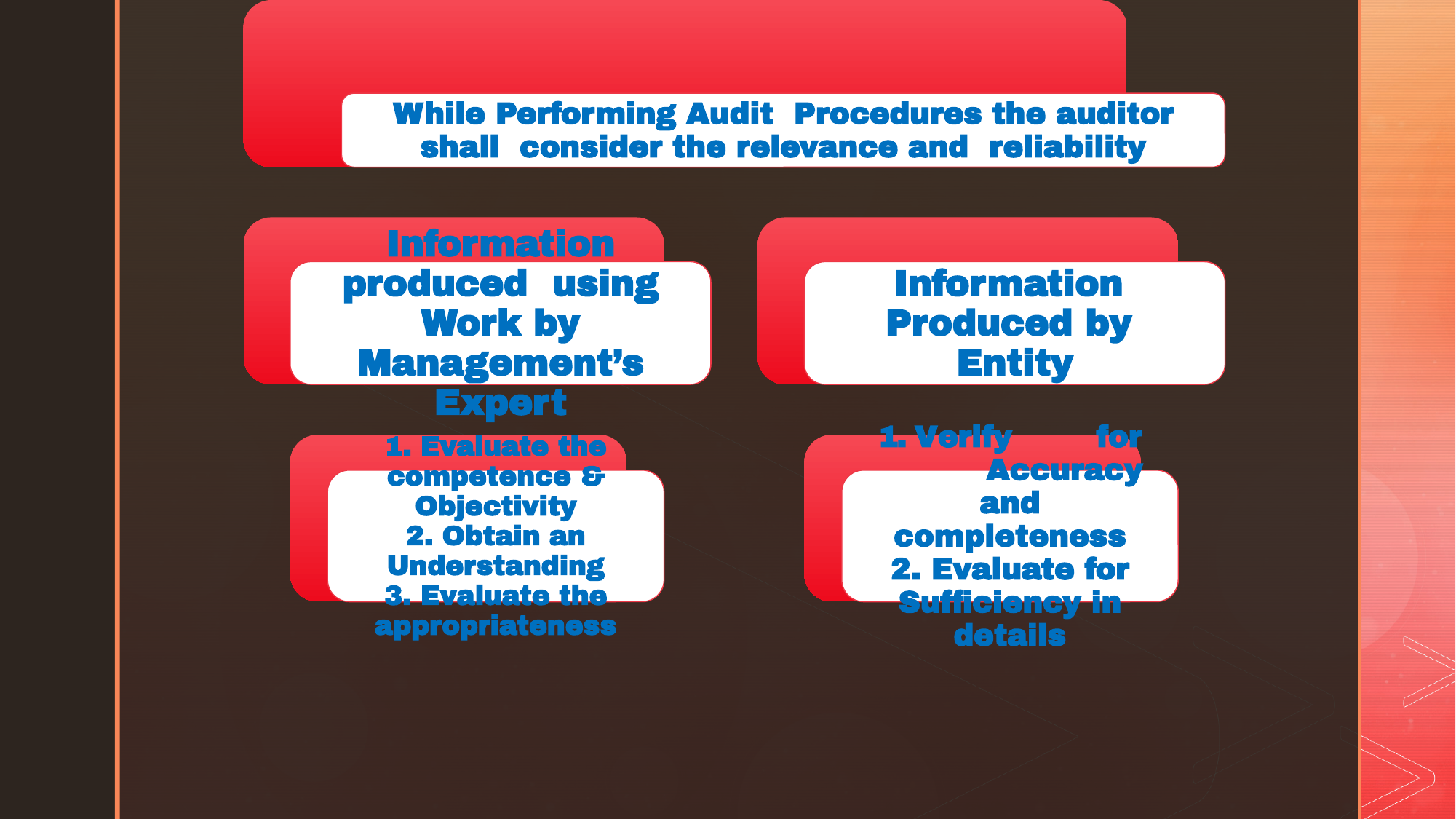

While Performing Audit  Procedures the auditor shall  consider the relevance and  reliability
Information produced  using Work by Management’s Expert
Information  Produced by  Entity
1. Verify	for	Accuracy and completeness
2. Evaluate for Sufficiency in details
1. Evaluate the competence & Objectivity
2. Obtain an Understanding
3. Evaluate the appropriateness